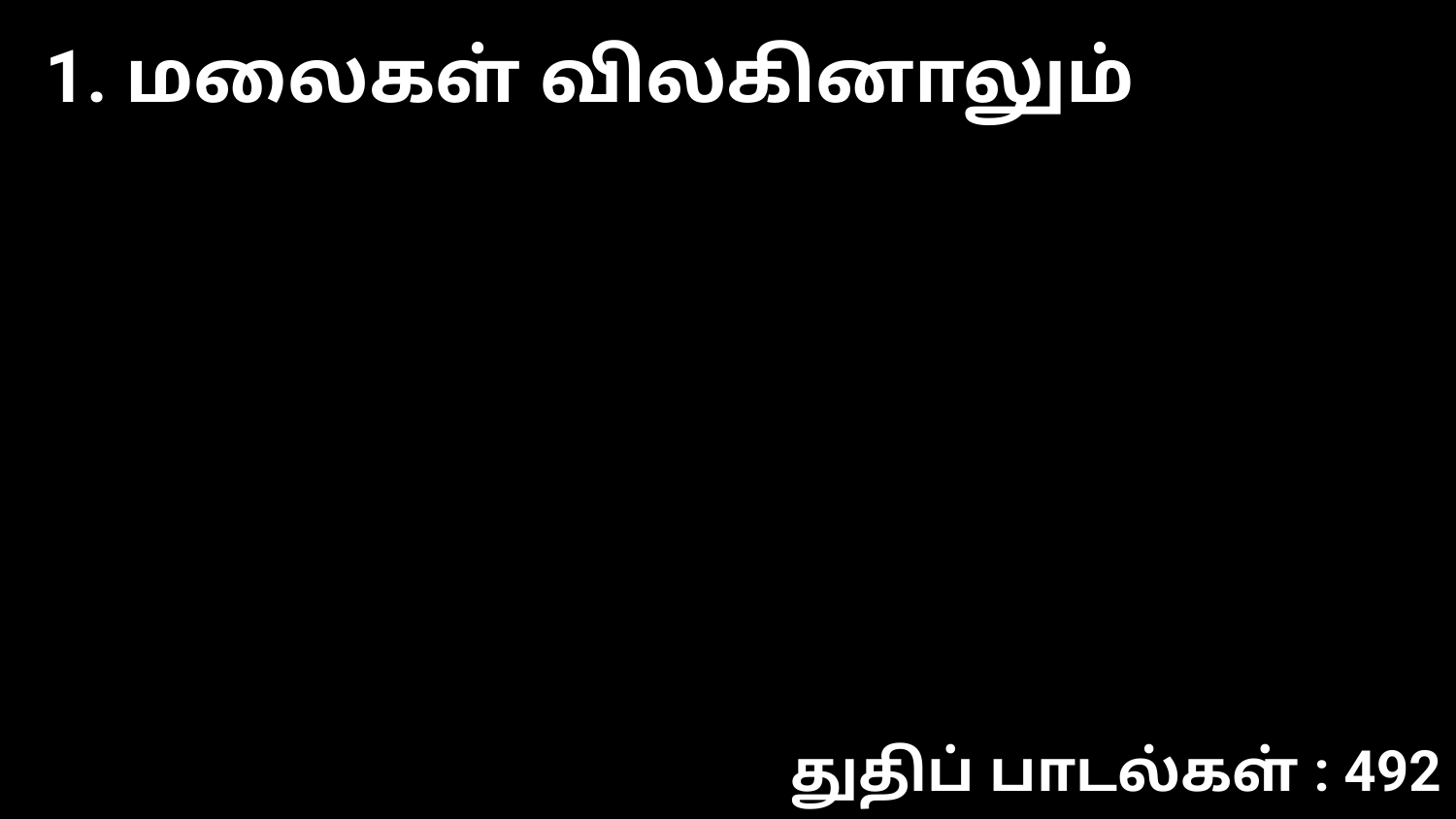

1. மலைகள் விலகினாலும்
துதிப் பாடல்கள் : 492